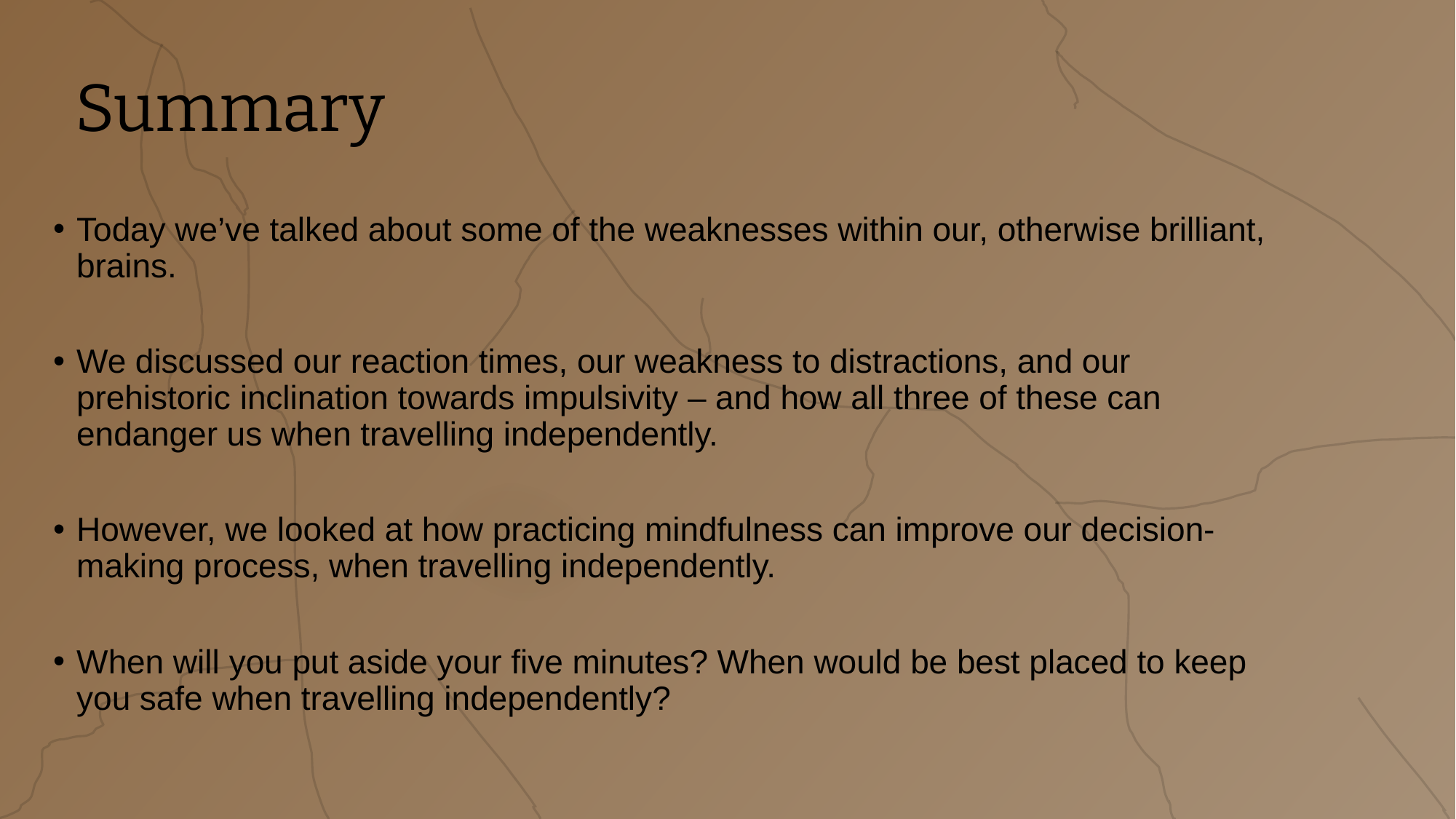

Summary

Today we’ve talked about some of the weaknesses within our, otherwise brilliant, brains.

We discussed our reaction times, our weakness to distractions, and our prehistoric inclination towards impulsivity – and how all three of these can endanger us when travelling independently.

However, we looked at how practicing mindfulness can improve our decision-making process, when travelling independently.

When will you put aside your five minutes? When would be best placed to keep you safe when travelling independently?